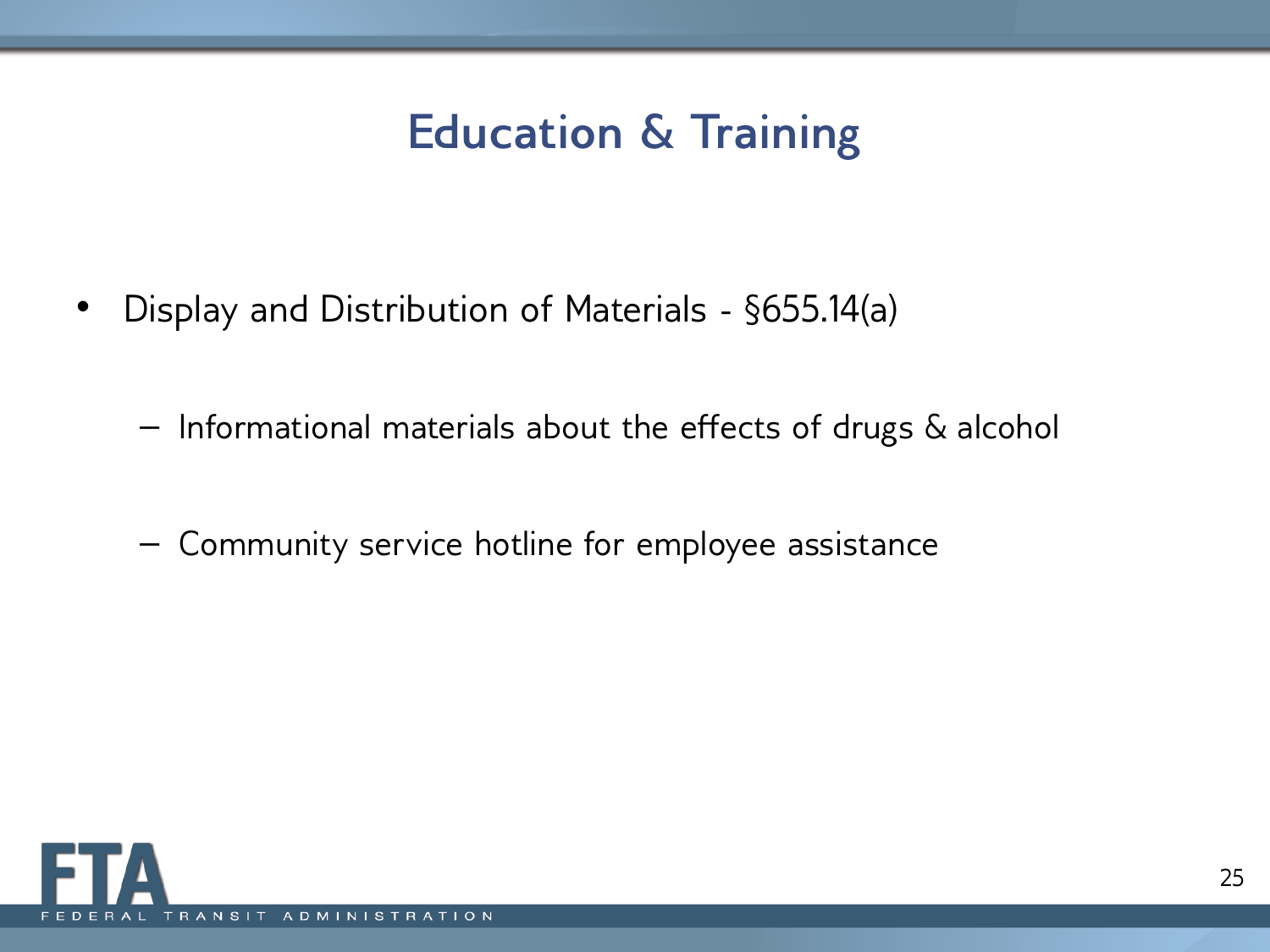

# Education & Training

Display and Distribution of Materials - §655.14(a)

Informational materials about the effects of drugs & alcohol

Community service hotline for employee assistance

25